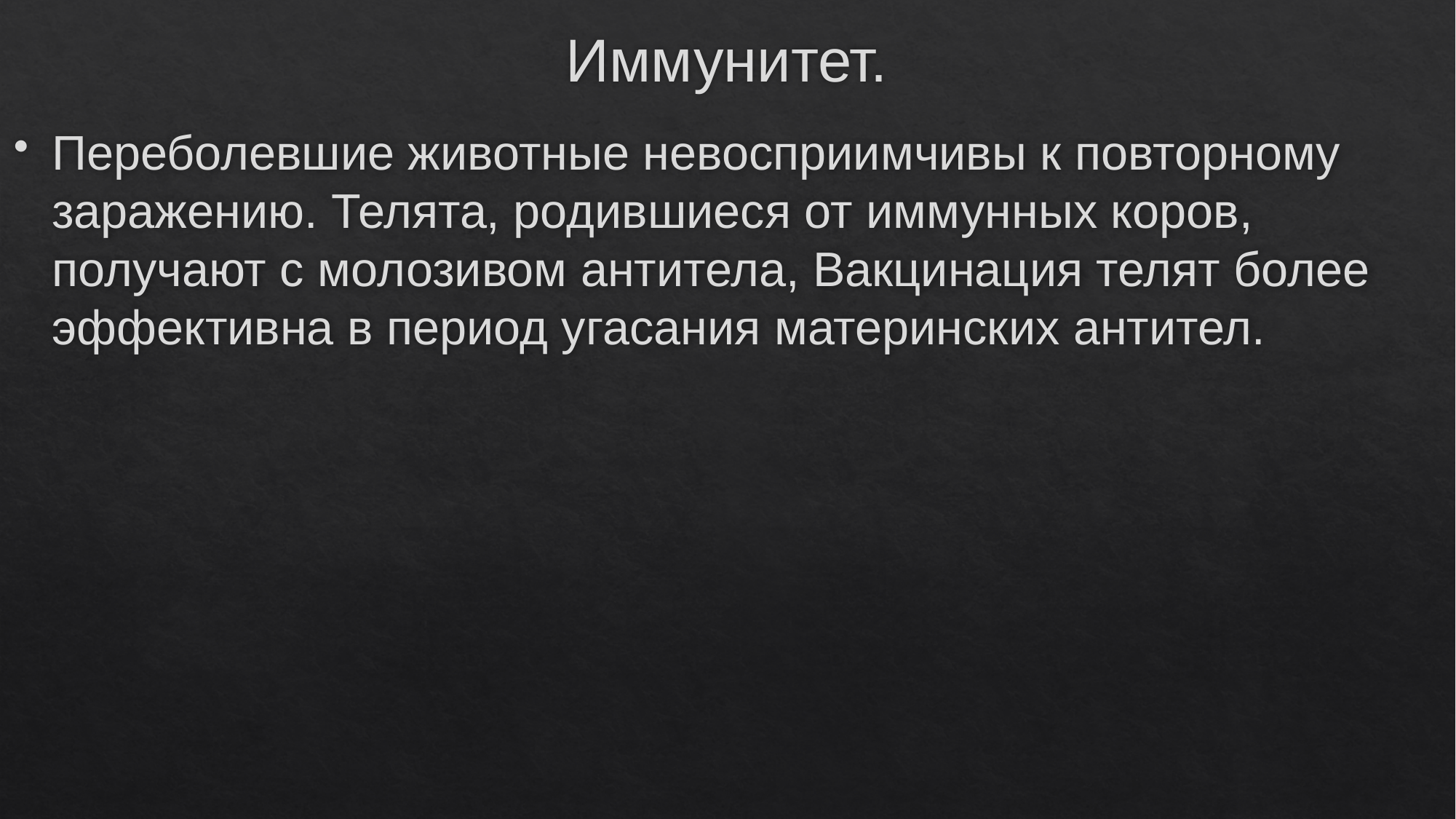

# Иммунитет.
Переболевшие животные невосприимчивы к повторному заражению. Телята, родившиеся от иммунных коров, получают с молозивом антитела, Вакцинация телят более эффективна в период угасания материнских антител.